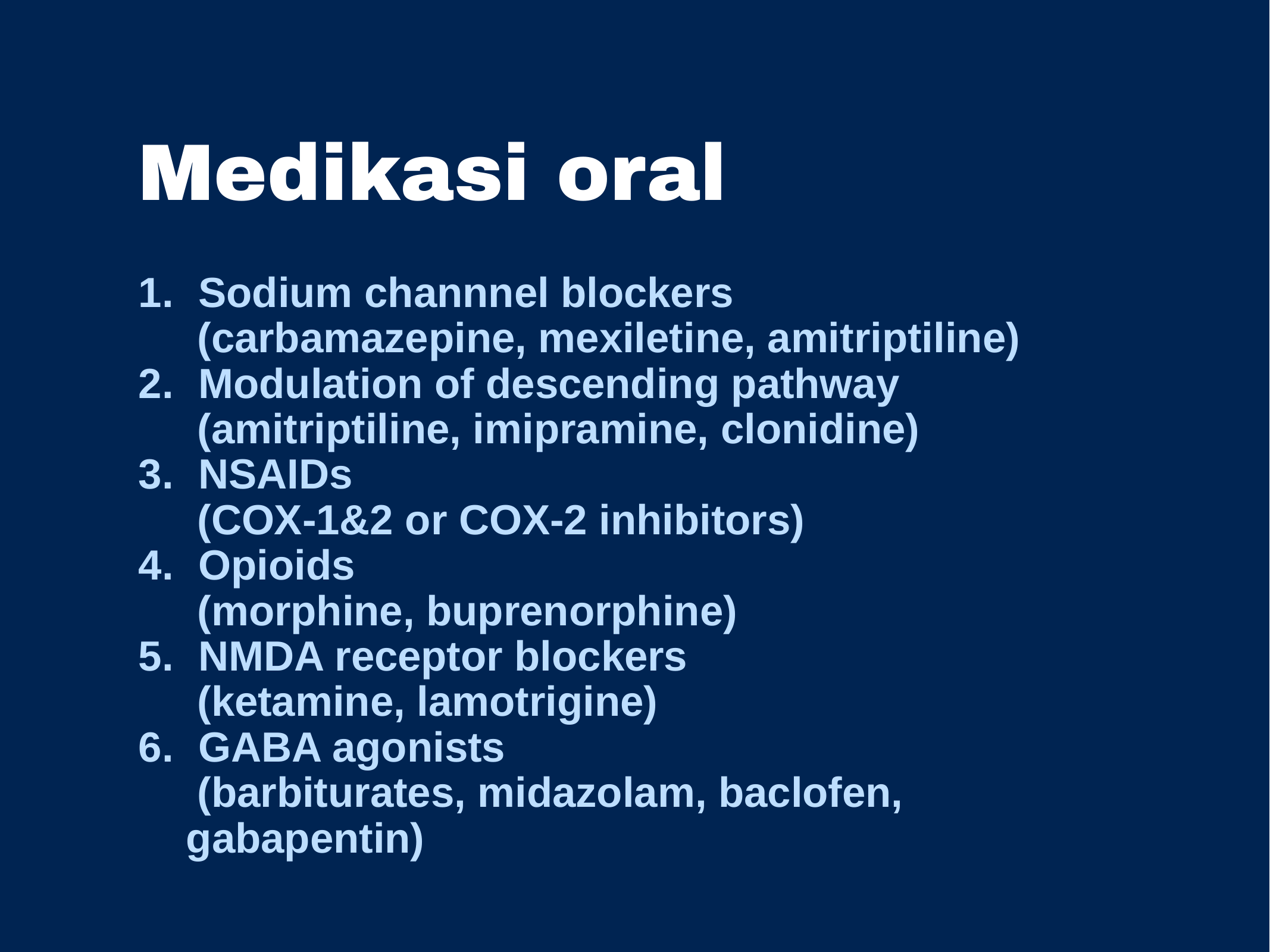

# Medikasi oral
Sodium channnel blockers
     (carbamazepine, mexiletine, amitriptiline)
Modulation of descending pathway
     (amitriptiline, imipramine, clonidine)
NSAIDs
     (COX-1&2 or COX-2 inhibitors)
Opioids
     (morphine, buprenorphine)
NMDA receptor blockers
     (ketamine, lamotrigine)
GABA agonists
     (barbiturates, midazolam, baclofen, gabapentin)